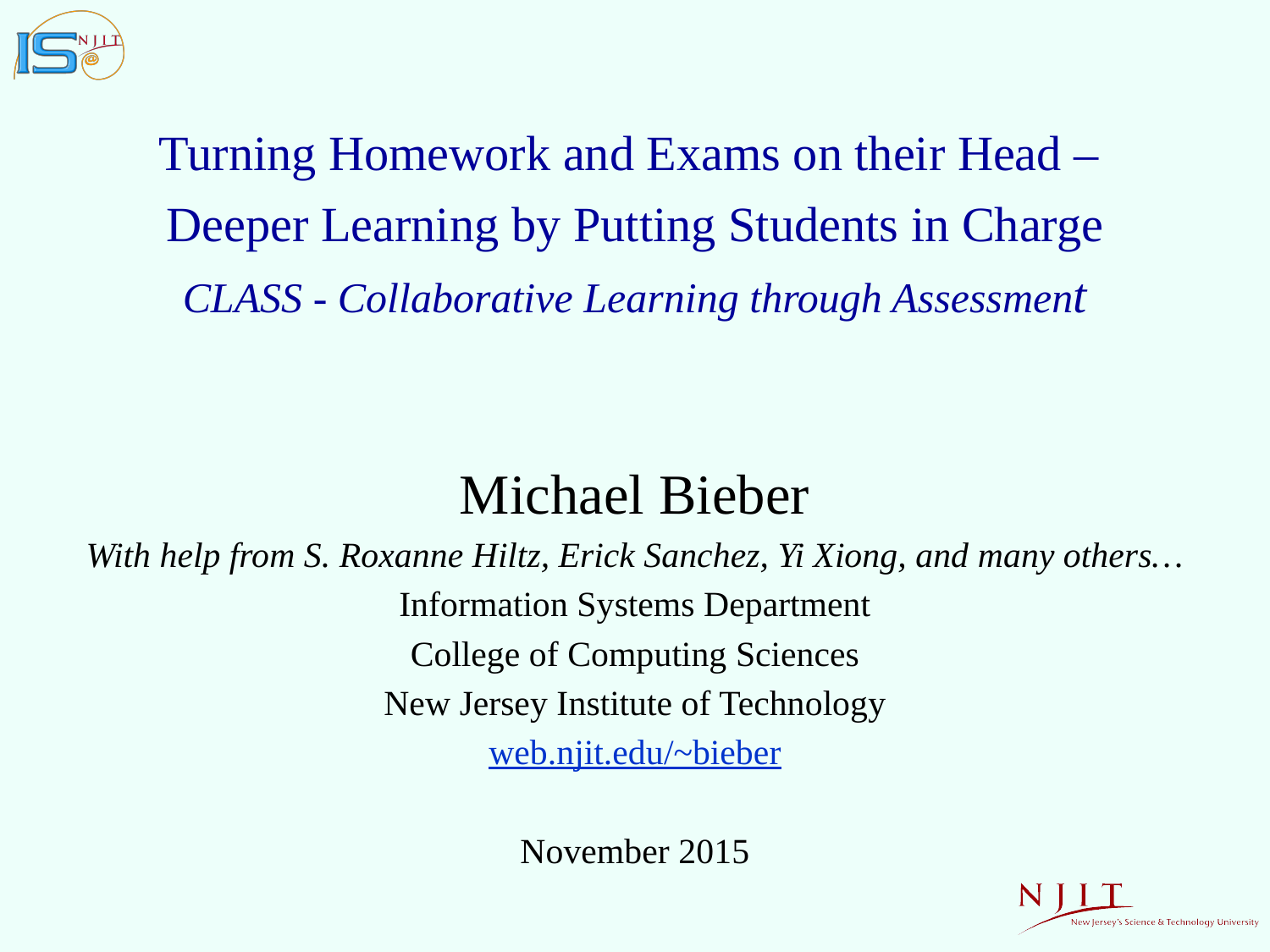

# Turning Homework and Exams on their Head – Deeper Learning by Putting Students in Charge CLASS - Collaborative Learning through Assessment
Michael Bieber
With help from S. Roxanne Hiltz, Erick Sanchez, Yi Xiong, and many others…
Information Systems Department
College of Computing Sciences
New Jersey Institute of Technology
web.njit.edu/~bieber

November 2015